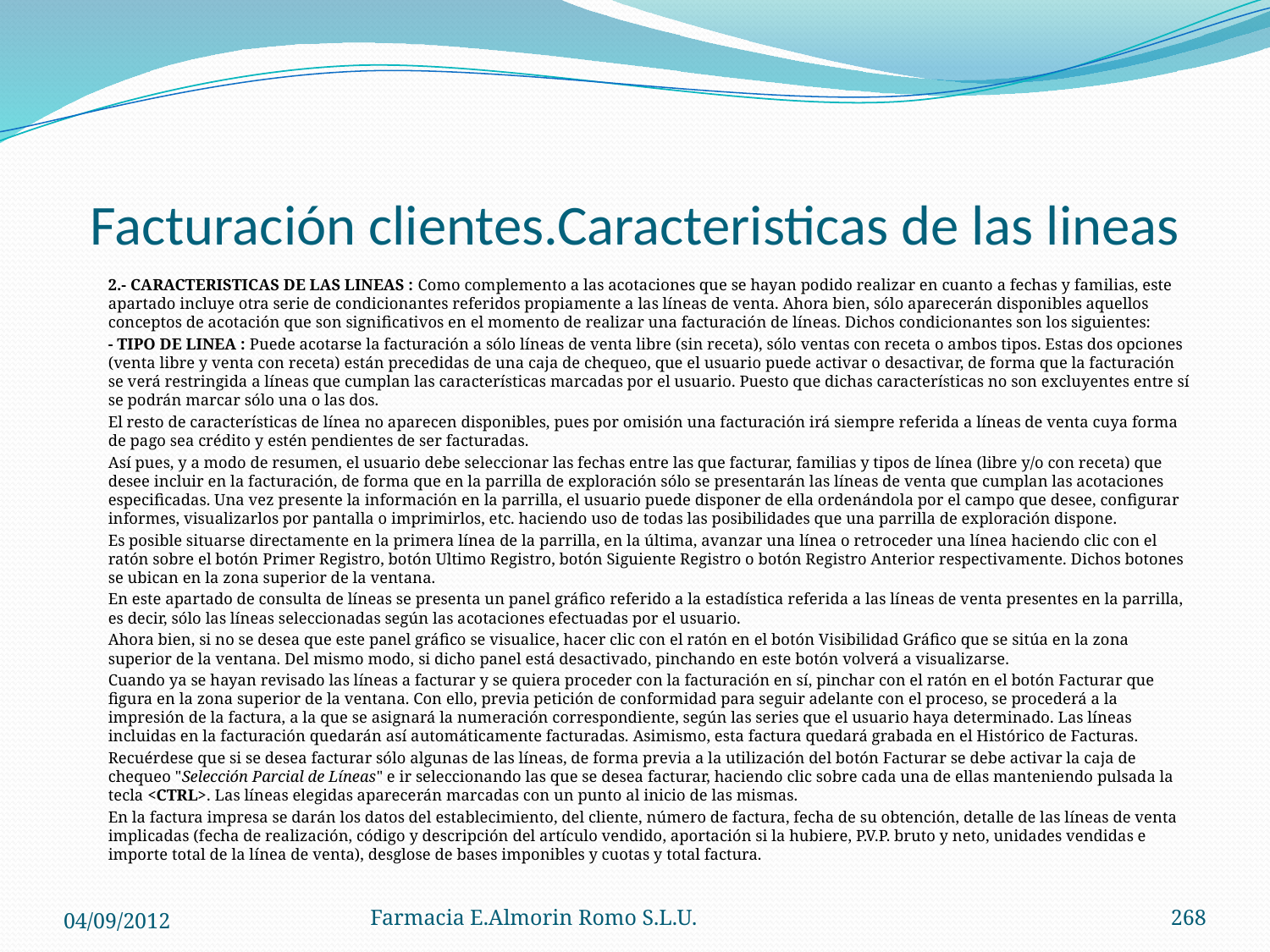

# Facturación clientes.Caracteristicas de las lineas
	2.- CARACTERISTICAS DE LAS LINEAS : Como complemento a las acotaciones que se hayan podido realizar en cuanto a fechas y familias, este apartado incluye otra serie de condicionantes referidos propiamente a las líneas de venta. Ahora bien, sólo aparecerán disponibles aquellos conceptos de acotación que son significativos en el momento de realizar una facturación de líneas. Dichos condicionantes son los siguientes:
	- TIPO DE LINEA : Puede acotarse la facturación a sólo líneas de venta libre (sin receta), sólo ventas con receta o ambos tipos. Estas dos opciones (venta libre y venta con receta) están precedidas de una caja de chequeo, que el usuario puede activar o desactivar, de forma que la facturación se verá restringida a líneas que cumplan las características marcadas por el usuario. Puesto que dichas características no son excluyentes entre sí se podrán marcar sólo una o las dos.
	El resto de características de línea no aparecen disponibles, pues por omisión una facturación irá siempre referida a líneas de venta cuya forma de pago sea crédito y estén pendientes de ser facturadas.
	Así pues, y a modo de resumen, el usuario debe seleccionar las fechas entre las que facturar, familias y tipos de línea (libre y/o con receta) que desee incluir en la facturación, de forma que en la parrilla de exploración sólo se presentarán las líneas de venta que cumplan las acotaciones especificadas. Una vez presente la información en la parrilla, el usuario puede disponer de ella ordenándola por el campo que desee, configurar informes, visualizarlos por pantalla o imprimirlos, etc. haciendo uso de todas las posibilidades que una parrilla de exploración dispone.
	Es posible situarse directamente en la primera línea de la parrilla, en la última, avanzar una línea o retroceder una línea haciendo clic con el ratón sobre el botón Primer Registro, botón Ultimo Registro, botón Siguiente Registro o botón Registro Anterior respectivamente. Dichos botones se ubican en la zona superior de la ventana.
	En este apartado de consulta de líneas se presenta un panel gráfico referido a la estadística referida a las líneas de venta presentes en la parrilla, es decir, sólo las líneas seleccionadas según las acotaciones efectuadas por el usuario.
	Ahora bien, si no se desea que este panel gráfico se visualice, hacer clic con el ratón en el botón Visibilidad Gráfico que se sitúa en la zona superior de la ventana. Del mismo modo, si dicho panel está desactivado, pinchando en este botón volverá a visualizarse.
	Cuando ya se hayan revisado las líneas a facturar y se quiera proceder con la facturación en sí, pinchar con el ratón en el botón Facturar que figura en la zona superior de la ventana. Con ello, previa petición de conformidad para seguir adelante con el proceso, se procederá a la impresión de la factura, a la que se asignará la numeración correspondiente, según las series que el usuario haya determinado. Las líneas incluidas en la facturación quedarán así automáticamente facturadas. Asimismo, esta factura quedará grabada en el Histórico de Facturas.
	Recuérdese que si se desea facturar sólo algunas de las líneas, de forma previa a la utilización del botón Facturar se debe activar la caja de chequeo "Selección Parcial de Líneas" e ir seleccionando las que se desea facturar, haciendo clic sobre cada una de ellas manteniendo pulsada la tecla <CTRL>. Las líneas elegidas aparecerán marcadas con un punto al inicio de las mismas.
	En la factura impresa se darán los datos del establecimiento, del cliente, número de factura, fecha de su obtención, detalle de las líneas de venta implicadas (fecha de realización, código y descripción del artículo vendido, aportación si la hubiere, P.V.P. bruto y neto, unidades vendidas e importe total de la línea de venta), desglose de bases imponibles y cuotas y total factura.
04/09/2012
Farmacia E.Almorin Romo S.L.U.
268